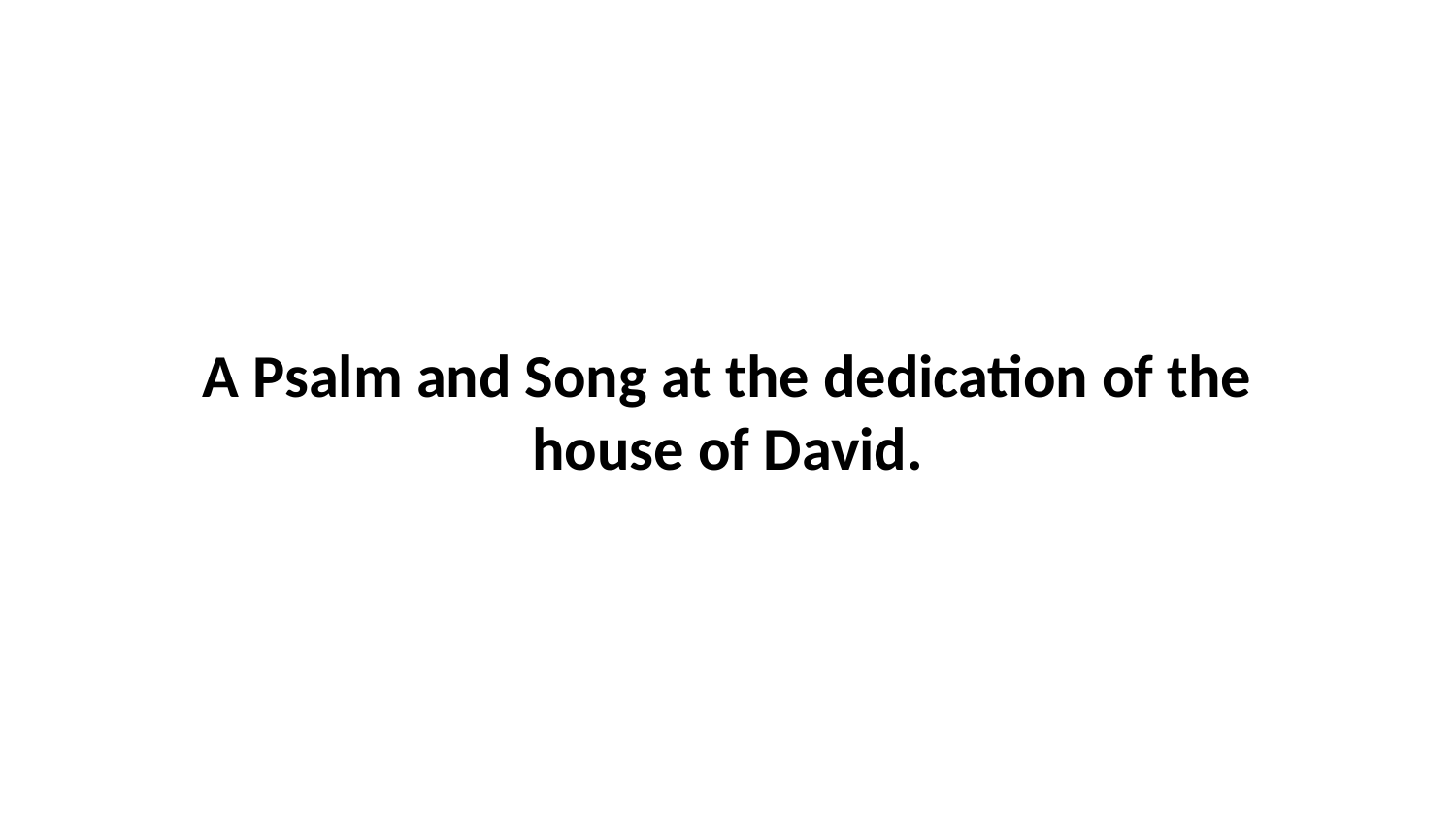

A Psalm and Song at the dedication of the house of David.